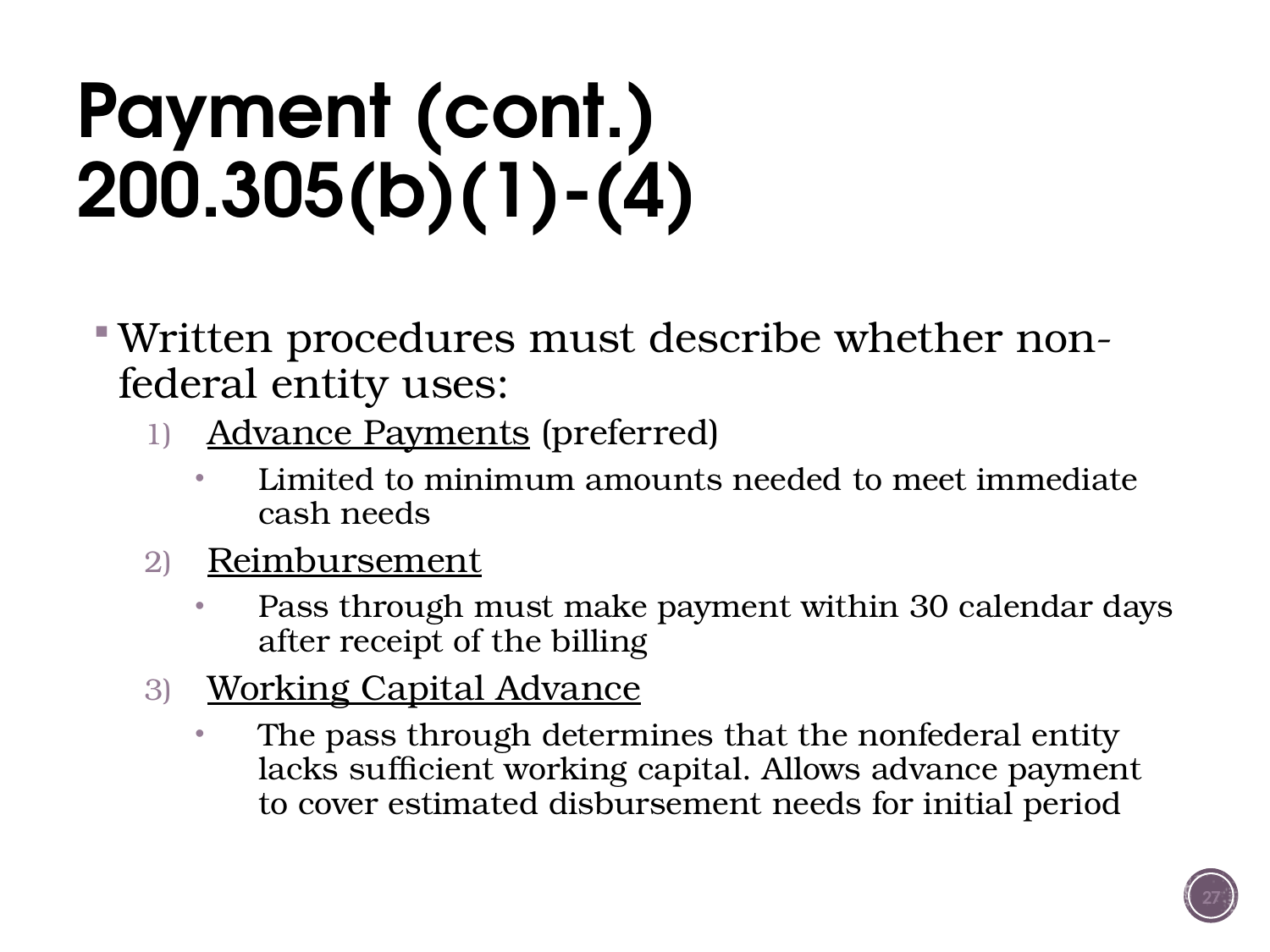

# Payment (cont.) 200.305(b)(1)-(4)
Written procedures must describe whether non-federal entity uses:
Advance Payments (preferred)
Limited to minimum amounts needed to meet immediate cash needs
Reimbursement
Pass through must make payment within 30 calendar days after receipt of the billing
Working Capital Advance
The pass through determines that the nonfederal entity lacks sufficient working capital. Allows advance payment to cover estimated disbursement needs for initial period
27